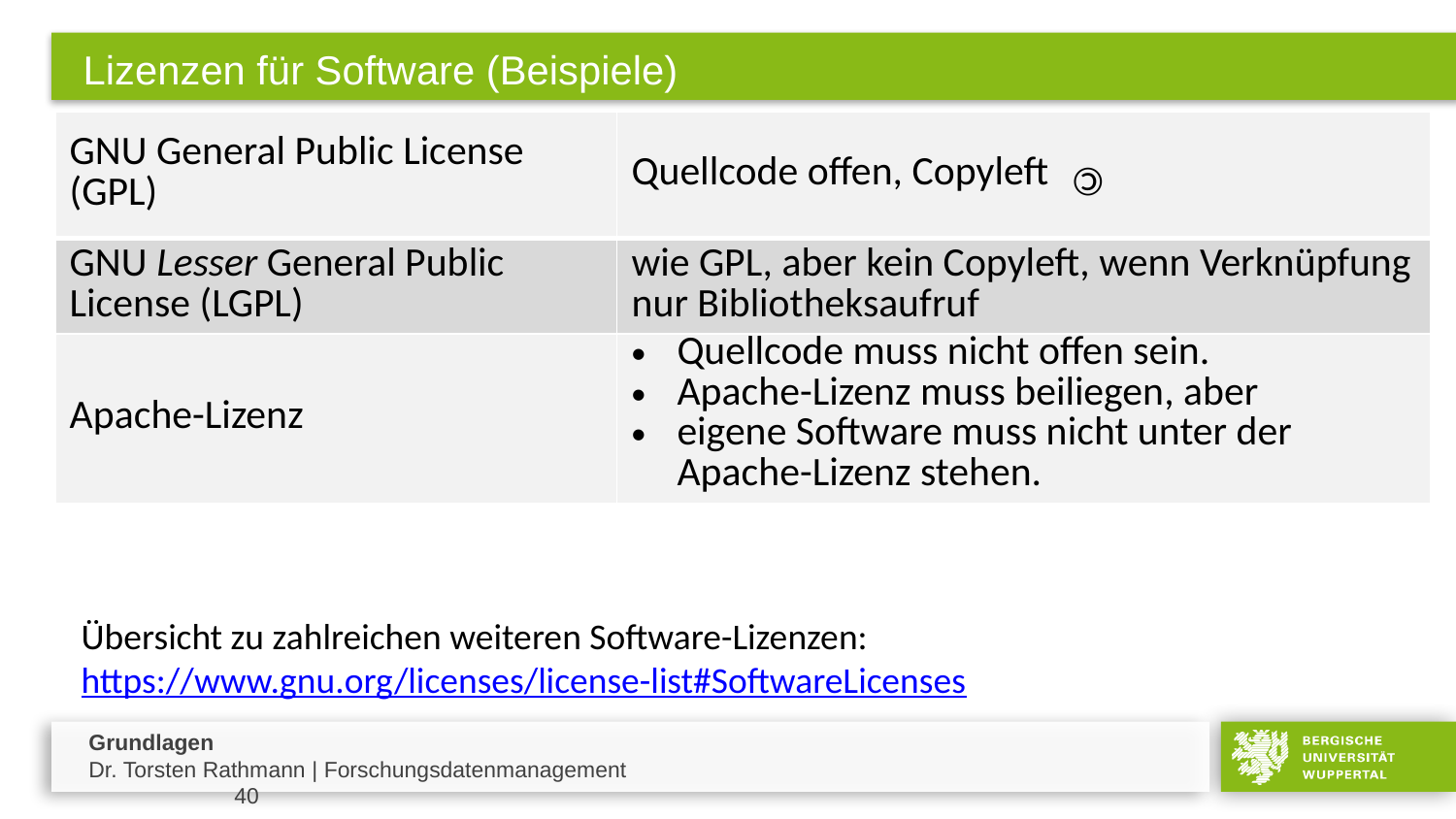

# Lizenzen für Software (Beispiele)
| GNU General Public License (GPL) | Quellcode offen, Copyleft |
| --- | --- |
| GNU Lesser General Public License (LGPL) | wie GPL, aber kein Copyleft, wenn Verknüpfung nur Bibliotheksaufruf |
| Apache-Lizenz | Quellcode muss nicht offen sein. Apache-Lizenz muss beiliegen, aber eigene Software muss nicht unter der Apache-Lizenz stehen. |
©
Übersicht zu zahlreichen weiteren Software-Lizenzen:
https://www.gnu.org/licenses/license-list#SoftwareLicenses